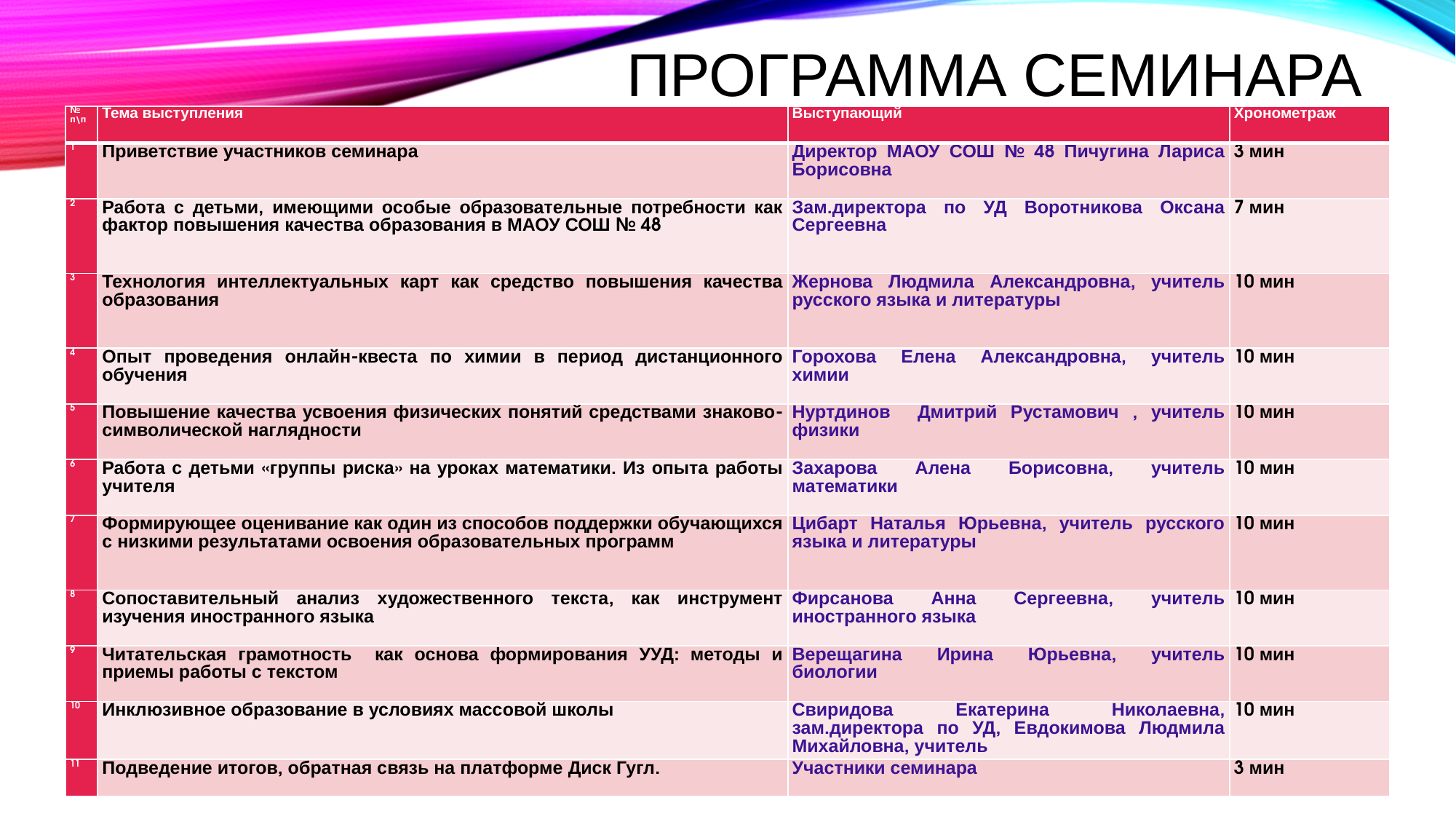

# ПРОГРАММА СЕМИНАРА
| № п\п | Тема выступления | Выступающий | Хронометраж |
| --- | --- | --- | --- |
| 1 | Приветствие участников семинара | Директор МАОУ СОШ № 48 Пичугина Лариса Борисовна | 3 мин |
| 2 | Работа с детьми, имеющими особые образовательные потребности как фактор повышения качества образования в МАОУ СОШ № 48 | Зам.директора по УД Воротникова Оксана Сергеевна | 7 мин |
| 3 | Технология интеллектуальных карт как средство повышения качества образования | Жернова Людмила Александровна, учитель русского языка и литературы | 10 мин |
| 4 | Опыт проведения онлайн-квеста по химии в период дистанционного обучения | Горохова Елена Александровна, учитель химии | 10 мин |
| 5 | Повышение качества усвоения физических понятий средствами знаково-символической наглядности | Нуртдинов Дмитрий Рустамович , учитель физики | 10 мин |
| 6 | Работа с детьми «группы риска» на уроках математики. Из опыта работы учителя | Захарова Алена Борисовна, учитель математики | 10 мин |
| 7 | Формирующее оценивание как один из способов поддержки обучающихся с низкими результатами освоения образовательных программ | Цибарт Наталья Юрьевна, учитель русского языка и литературы | 10 мин |
| 8 | Сопоставительный анализ художественного текста, как инструмент изучения иностранного языка | Фирсанова Анна Сергеевна, учитель иностранного языка | 10 мин |
| 9 | Читательская грамотность как основа формирования УУД: методы и приемы работы с текстом | Верещагина Ирина Юрьевна, учитель биологии | 10 мин |
| 10 | Инклюзивное образование в условиях массовой школы | Свиридова Екатерина Николаевна, зам.директора по УД, Евдокимова Людмила Михайловна, учитель | 10 мин |
| 11 | Подведение итогов, обратная связь на платформе Диск Гугл. | Участники семинара | 3 мин |